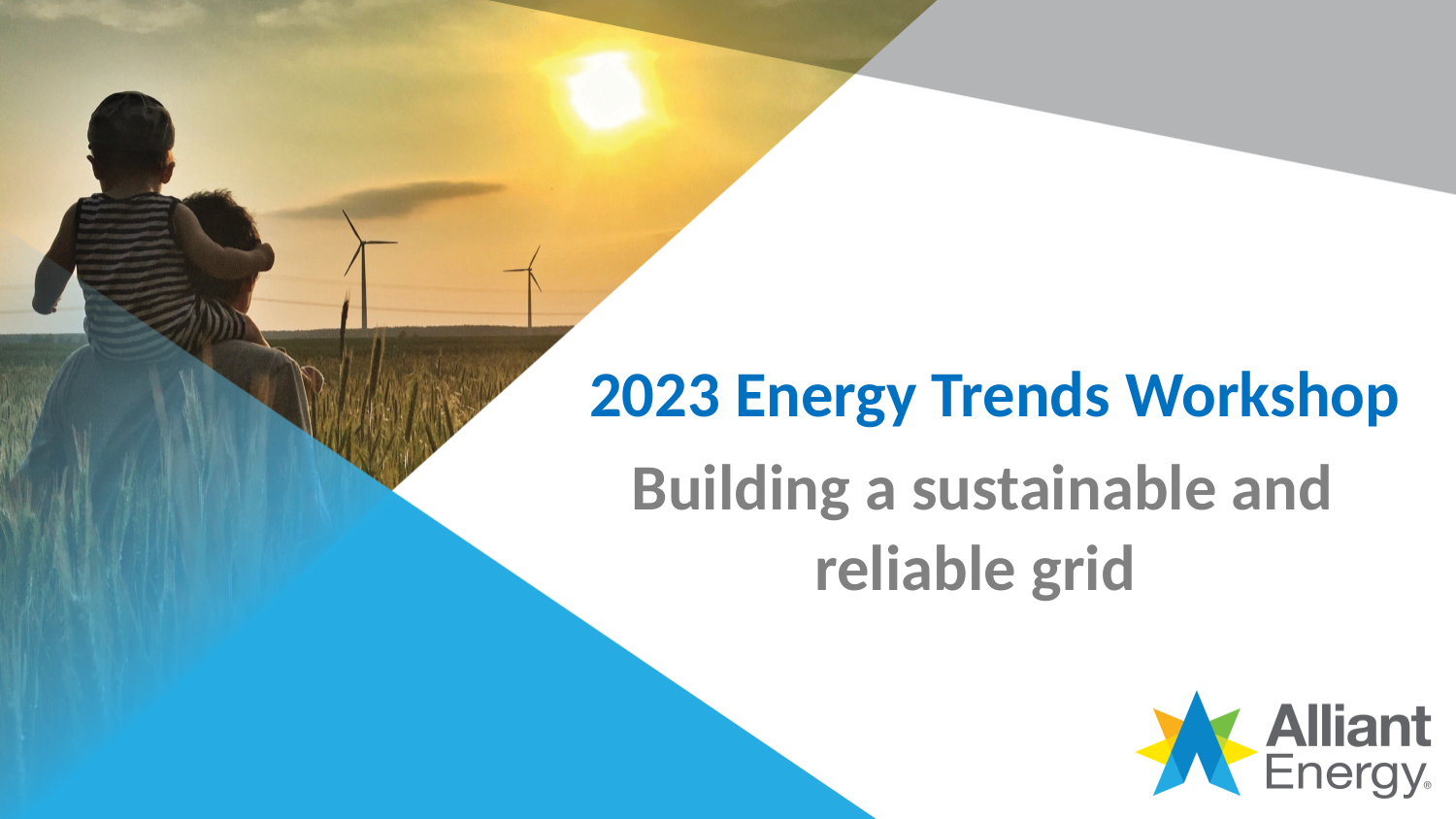

# 2023 Energy Trends Workshop
Building a sustainable and reliable grid